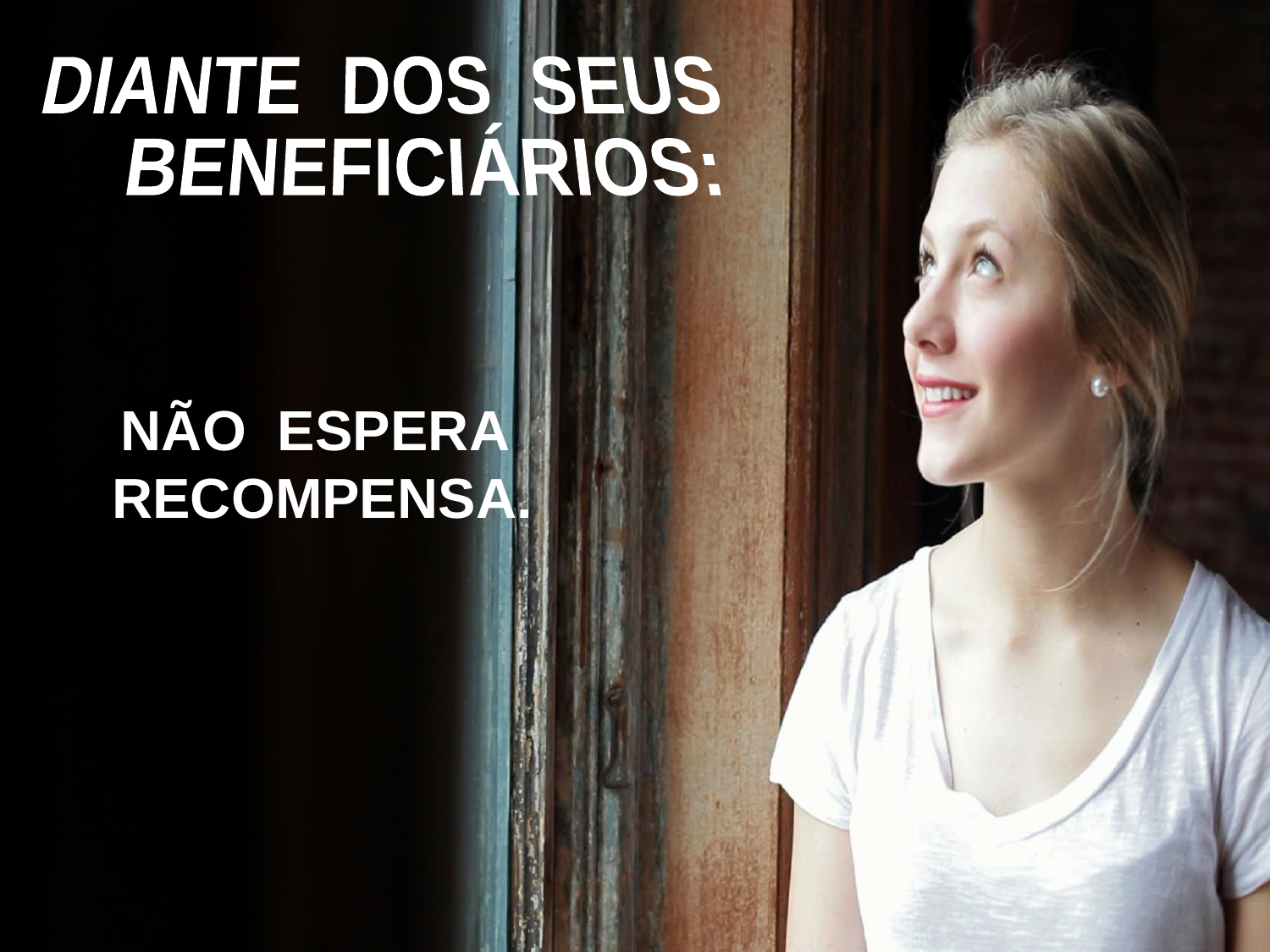

DIANTE  DOS  SEUS
  BENEFICIÁRIOS:
NÃO  ESPERA  RECOMPENSA.